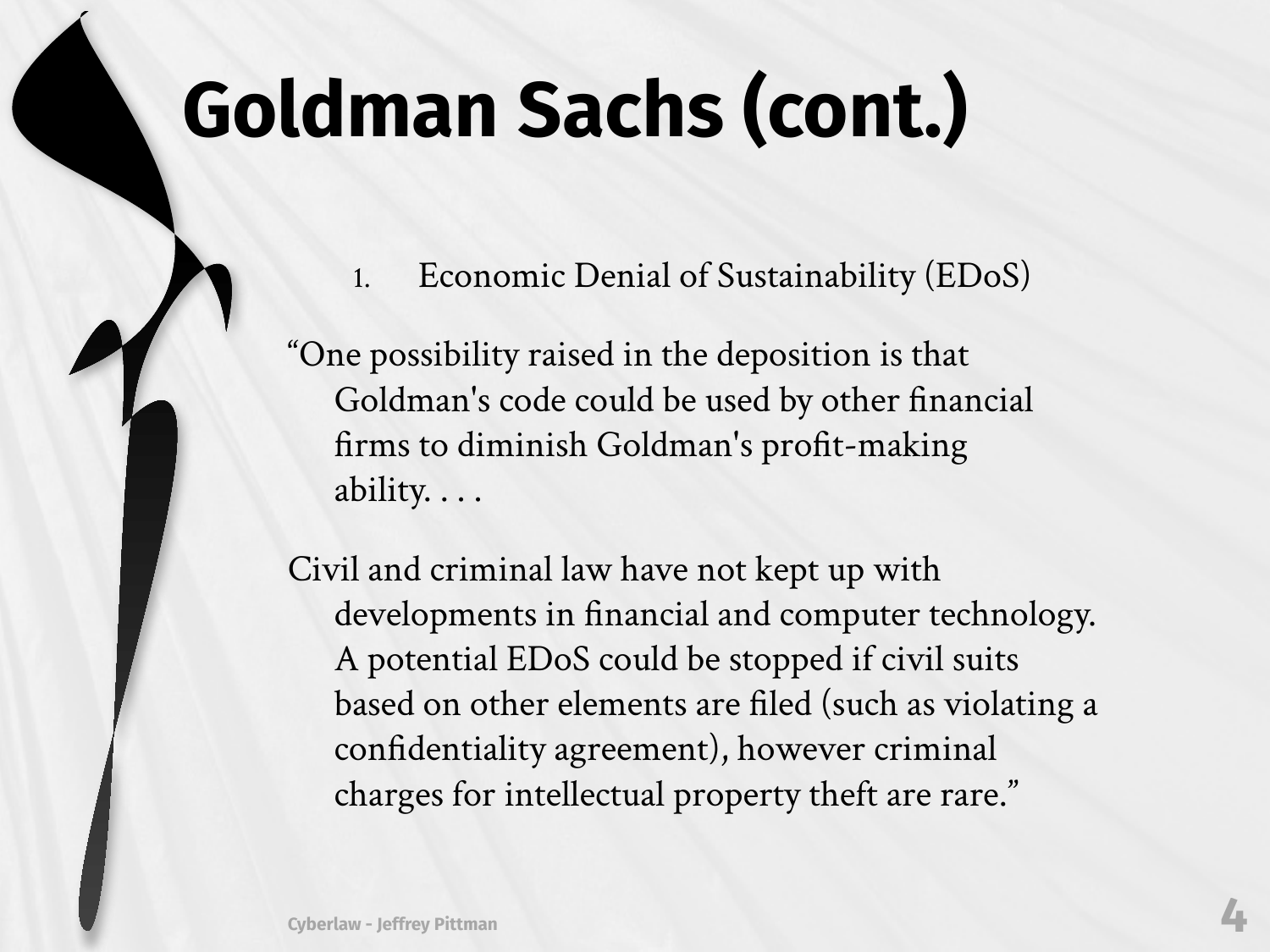

# Goldman Sachs (cont.)
Economic Denial of Sustainability (EDoS)
“One possibility raised in the deposition is that Goldman's code could be used by other financial firms to diminish Goldman's profit-making ability. . . .
Civil and criminal law have not kept up with developments in financial and computer technology. A potential EDoS could be stopped if civil suits based on other elements are filed (such as violating a confidentiality agreement), however criminal charges for intellectual property theft are rare.”

4
Cyberlaw - Jeffrey Pittman